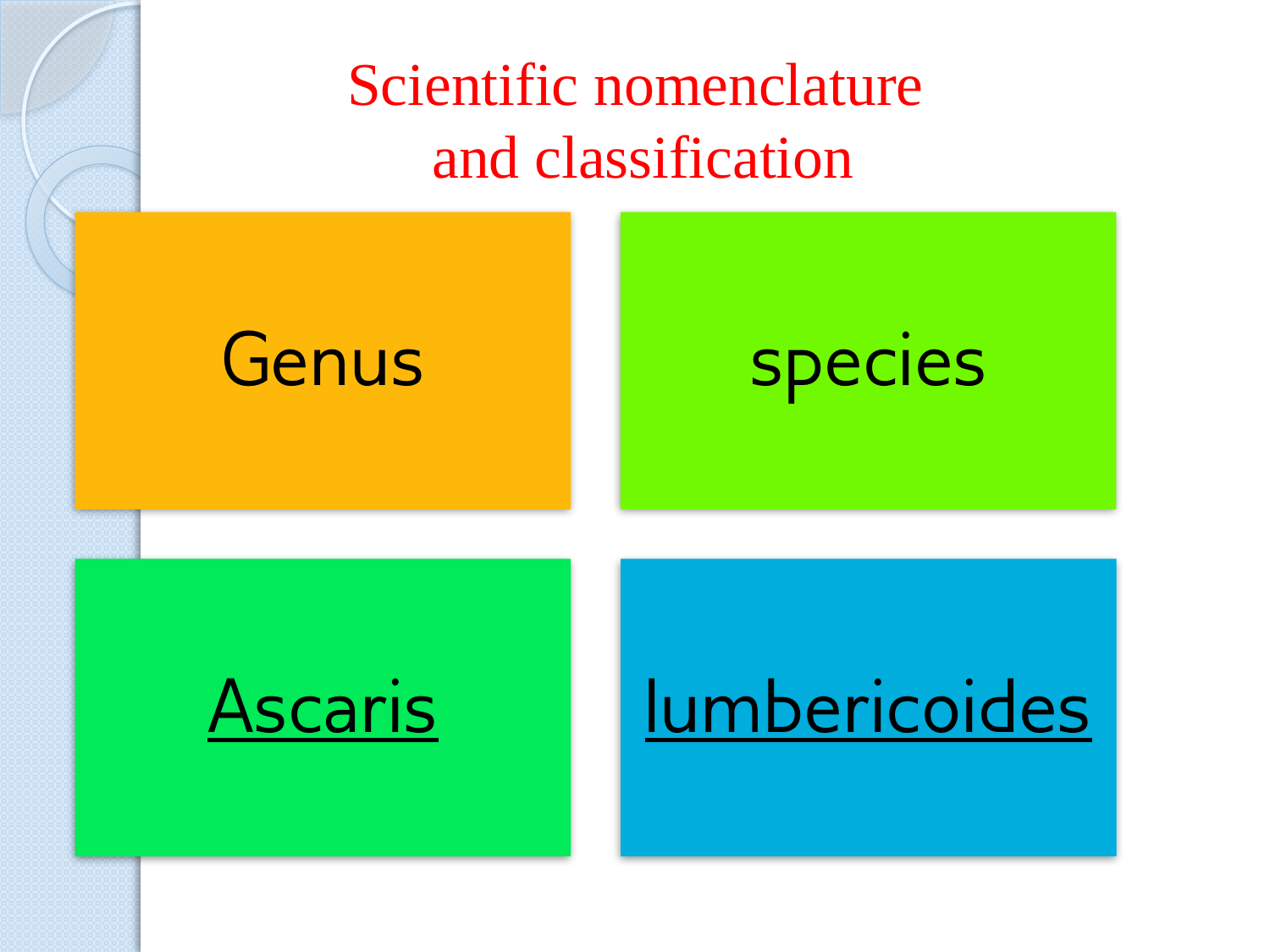

# Scientific nomenclature and classification
Genus
species
Ascaris
lumbericoides